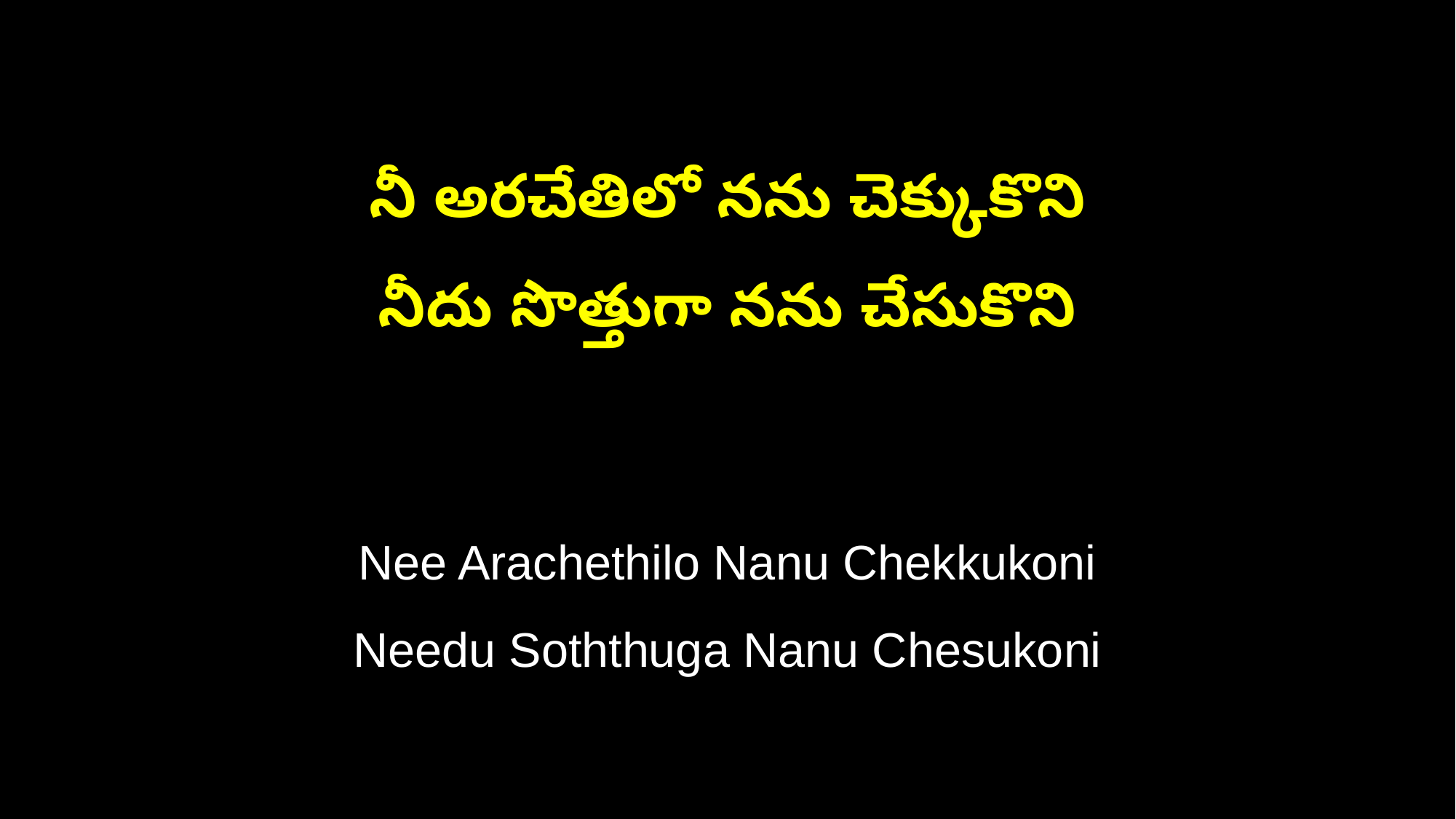

నీ అరచేతిలో నను చెక్కుకొని
నీదు సొత్తుగా నను చేసుకొని
Nee Arachethilo Nanu Chekkukoni
Needu Soththuga Nanu Chesukoni